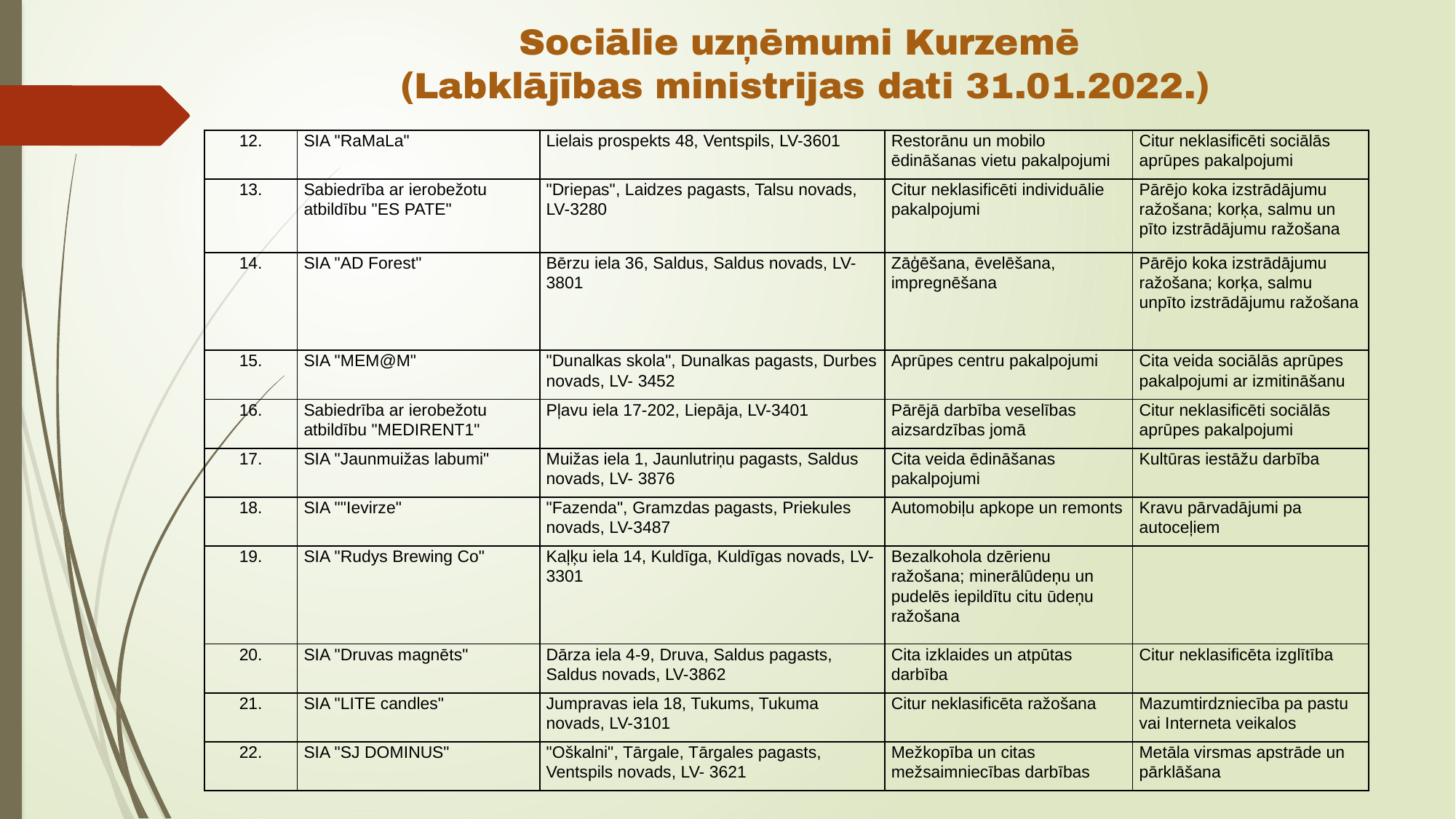

# Sociālie uzņēmumi Kurzemē (Labklājības ministrijas dati 31.01.2022.)
| 12. | SIA "RaMaLa" | Lielais prospekts 48, Ventspils, LV-3601 | Restorānu un mobilo ēdināšanas vietu pakalpojumi | Citur neklasificēti sociālās aprūpes pakalpojumi |
| --- | --- | --- | --- | --- |
| 13. | Sabiedrība ar ierobežotu atbildību "ES PATE" | "Driepas", Laidzes pagasts, Talsu novads, LV-3280 | Citur neklasificēti individuālie pakalpojumi | Pārējo koka izstrādājumu ražošana; korķa, salmu un pīto izstrādājumu ražošana |
| 14. | SIA "AD Forest" | Bērzu iela 36, Saldus, Saldus novads, LV- 3801 | Zāģēšana, ēvelēšana, impregnēšana | Pārējo koka izstrādājumu ražošana; korķa, salmu unpīto izstrādājumu ražošana |
| 15. | SIA "MEM@M" | "Dunalkas skola", Dunalkas pagasts, Durbes novads, LV- 3452 | Aprūpes centru pakalpojumi | Cita veida sociālās aprūpes pakalpojumi ar izmitināšanu |
| 16. | Sabiedrība ar ierobežotu atbildību "MEDIRENT1" | Pļavu iela 17-202, Liepāja, LV-3401 | Pārējā darbība veselības aizsardzības jomā | Citur neklasificēti sociālās aprūpes pakalpojumi |
| 17. | SIA "Jaunmuižas labumi" | Muižas iela 1, Jaunlutriņu pagasts, Saldus novads, LV- 3876 | Cita veida ēdināšanas pakalpojumi | Kultūras iestāžu darbība |
| 18. | SIA ""Ievirze" | "Fazenda", Gramzdas pagasts, Priekules novads, LV-3487 | Automobiļu apkope un remonts | Kravu pārvadājumi pa autoceļiem |
| 19. | SIA "Rudys Brewing Co" | Kaļķu iela 14, Kuldīga, Kuldīgas novads, LV- 3301 | Bezalkohola dzērienu ražošana; minerālūdeņu un pudelēs iepildītu citu ūdeņu ražošana |  |
| 20. | SIA "Druvas magnēts" | Dārza iela 4-9, Druva, Saldus pagasts, Saldus novads, LV-3862 | Cita izklaides un atpūtas darbība | Citur neklasificēta izglītība |
| 21. | SIA "LITE candles" | Jumpravas iela 18, Tukums, Tukuma novads, LV-3101 | Citur neklasificēta ražošana | Mazumtirdzniecība pa pastu vai Interneta veikalos |
| 22. | SIA "SJ DOMINUS" | "Oškalni", Tārgale, Tārgales pagasts, Ventspils novads, LV- 3621 | Mežkopība un citas mežsaimniecības darbības | Metāla virsmas apstrāde un pārklāšana |